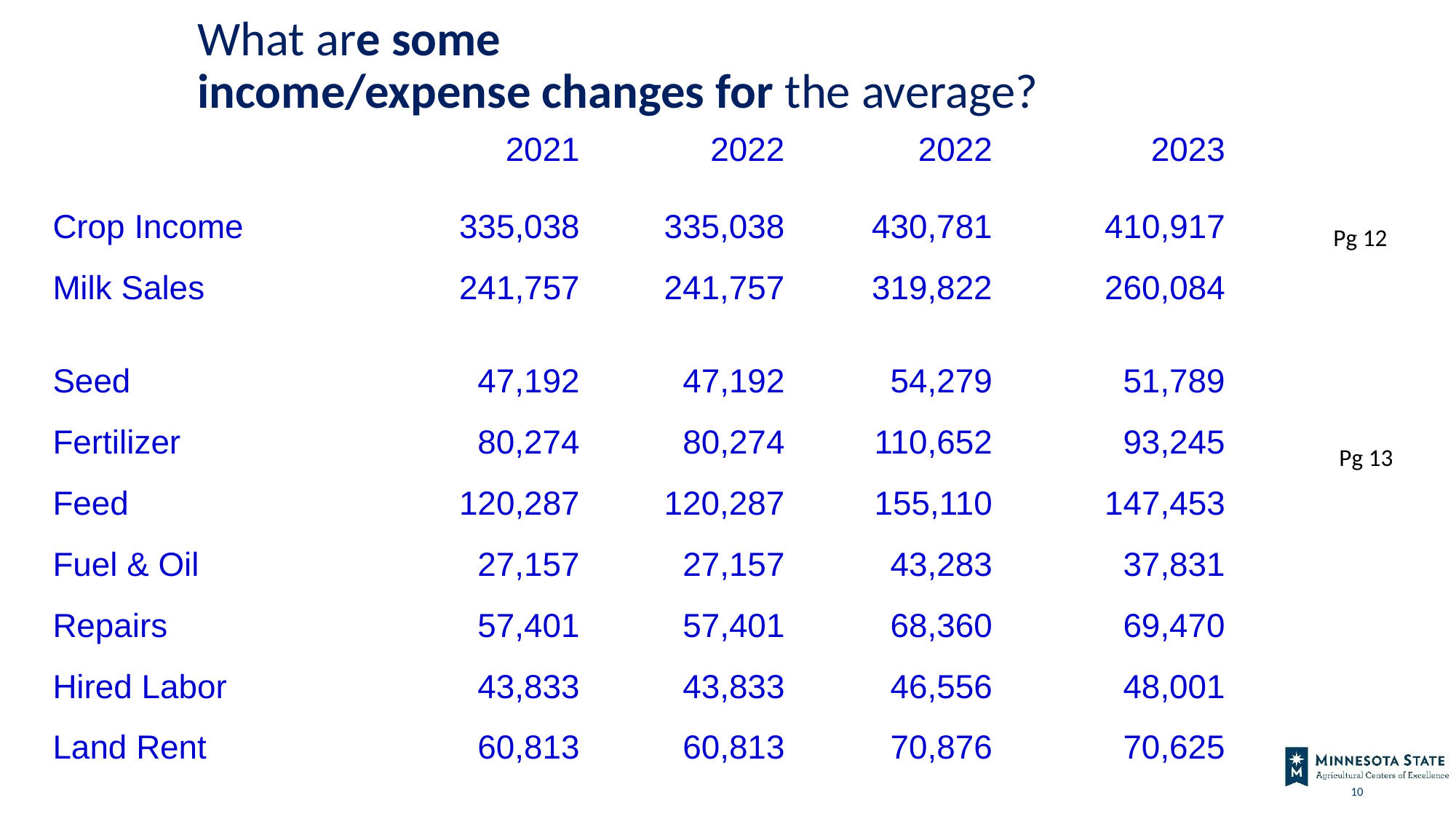

# What are some income/expense changes for the average?
|  | 2021 | 2022 | 2022 | 2023 |
| --- | --- | --- | --- | --- |
| Crop Income | 335,038 | 335,038 | 430,781 | 410,917 |
| Milk Sales | 241,757 | 241,757 | 319,822 | 260,084 |
| Seed | 47,192 | 47,192 | 54,279 | 51,789 |
| Fertilizer | 80,274 | 80,274 | 110,652 | 93,245 |
| Feed | 120,287 | 120,287 | 155,110 | 147,453 |
| Fuel & Oil | 27,157 | 27,157 | 43,283 | 37,831 |
| Repairs | 57,401 | 57,401 | 68,360 | 69,470 |
| Hired Labor | 43,833 | 43,833 | 46,556 | 48,001 |
| Land Rent | 60,813 | 60,813 | 70,876 | 70,625 |
Pg 12
Pg 13